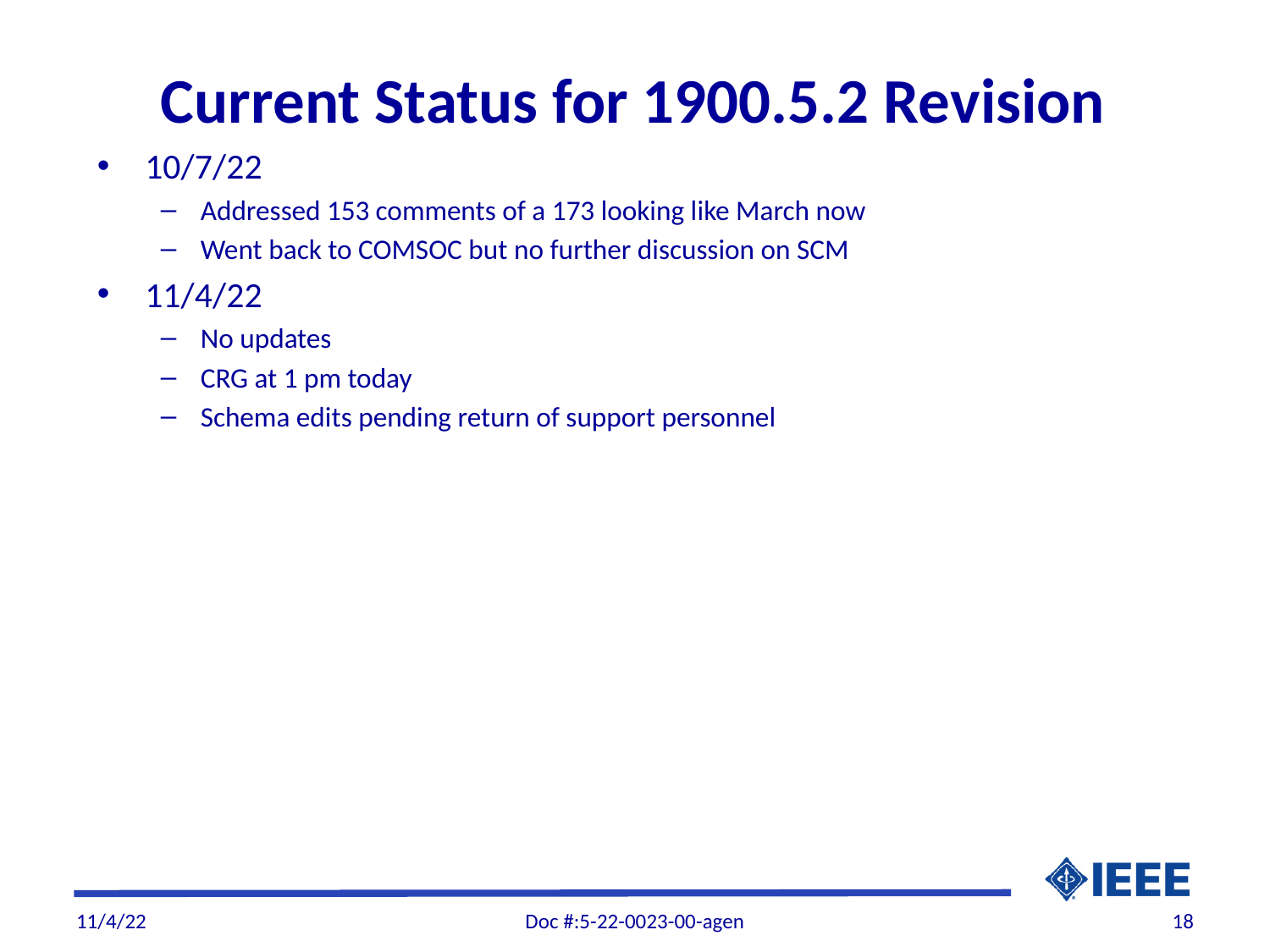

# Current Status for 1900.5.2 Revision
10/7/22
Addressed 153 comments of a 173 looking like March now
Went back to COMSOC but no further discussion on SCM
11/4/22
No updates
CRG at 1 pm today
Schema edits pending return of support personnel

11/4/22
Doc #:5-22-0023-00-agen
18